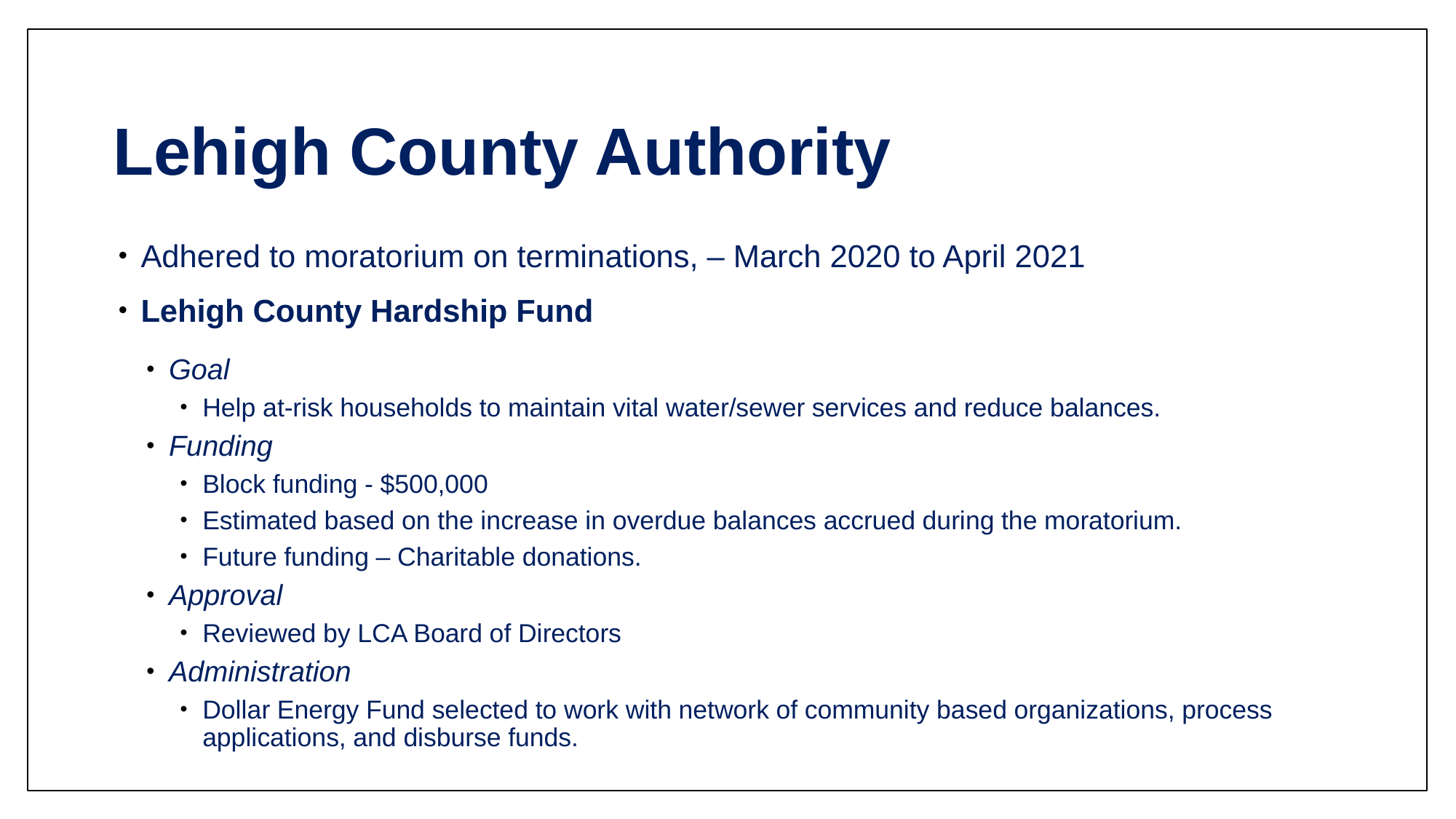

# Lehigh County Authority
Adhered to moratorium on terminations, – March 2020 to April 2021
Lehigh County Hardship Fund

Goal
Help at-risk households to maintain vital water/sewer services and reduce balances.
Funding
Block funding - $500,000
Estimated based on the increase in overdue balances accrued during the moratorium.
Future funding – Charitable donations.
Approval
Reviewed by LCA Board of Directors
Administration
Dollar Energy Fund selected to work with network of community based organizations, process applications, and disburse funds.